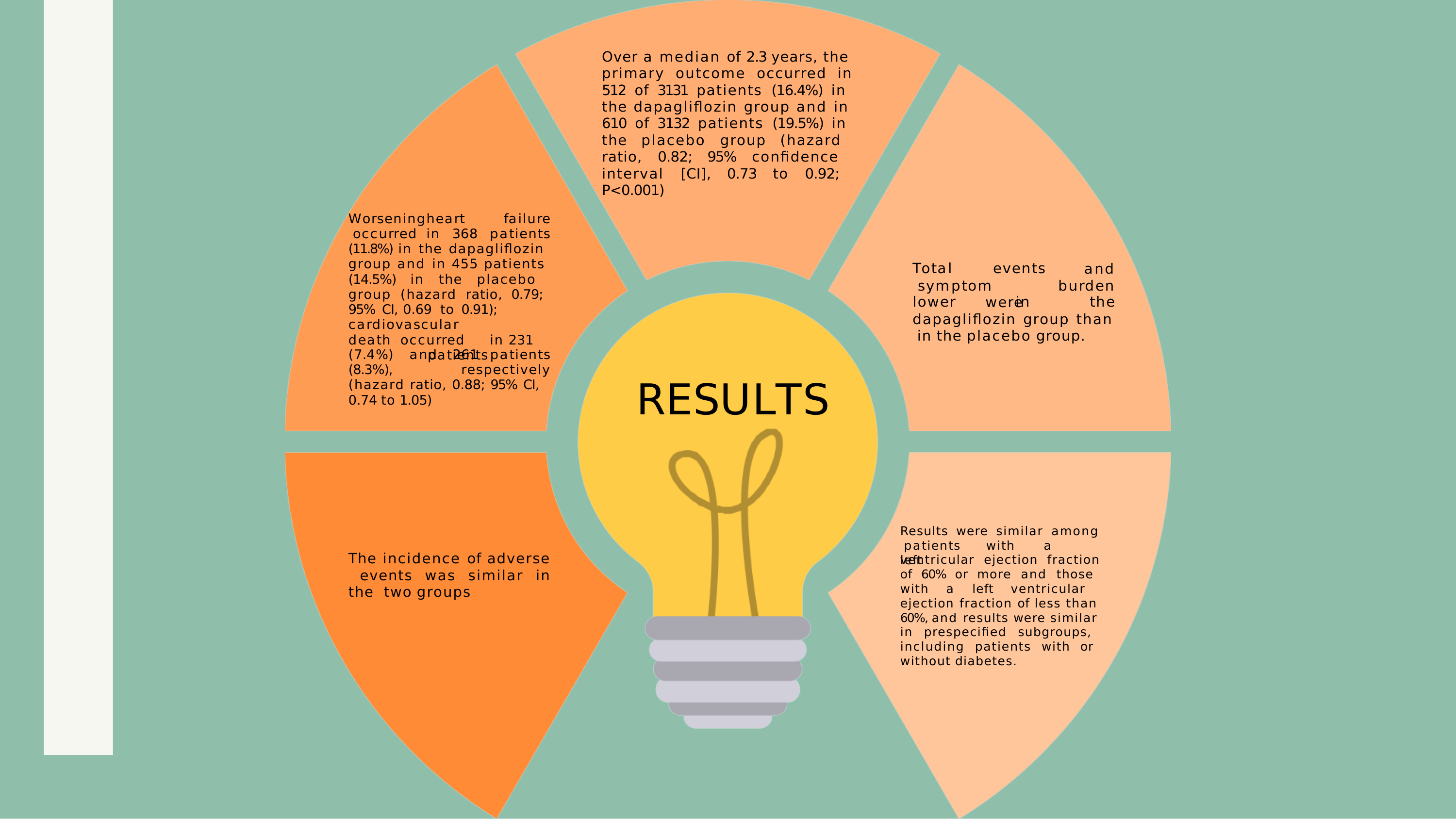

Over a median of 2.3 years, the  primary outcome occurred in
512 of 3131 patients (16.4%) in  the dapagliflozin group and in  610 of 3132 patients (19.5%) in  the placebo group (hazard  ratio, 0.82; 95% confidence  interval [CI], 0.73 to 0.92;  P<0.001)
Worsening	heart		failure  occurred	in		368	patients
(11.8%) in the dapagliflozin  group and in 455 patients  (14.5%) in the placebo  group (hazard ratio, 0.79;  95% CI, 0.69 to 0.91);
Total	events
and  symptom	burden	were
lower	in	the
dapagliflozin group than  in the placebo group.
cardiovascular		death  occurred	in	231	patients
(7.4%)	and	261	patients
(8.3%),	respectively
RESULTS
(hazard ratio, 0.88; 95% CI,
0.74 to 1.05)
Results were similar among  patients	with	a	left
The incidence of adverse  events was similar in the  two groups
ventricular ejection fraction
of 60% or more and those  with a left ventricular  ejection fraction of less than  60%, and results were similar  in prespecified subgroups,  including patients with or  without diabetes.